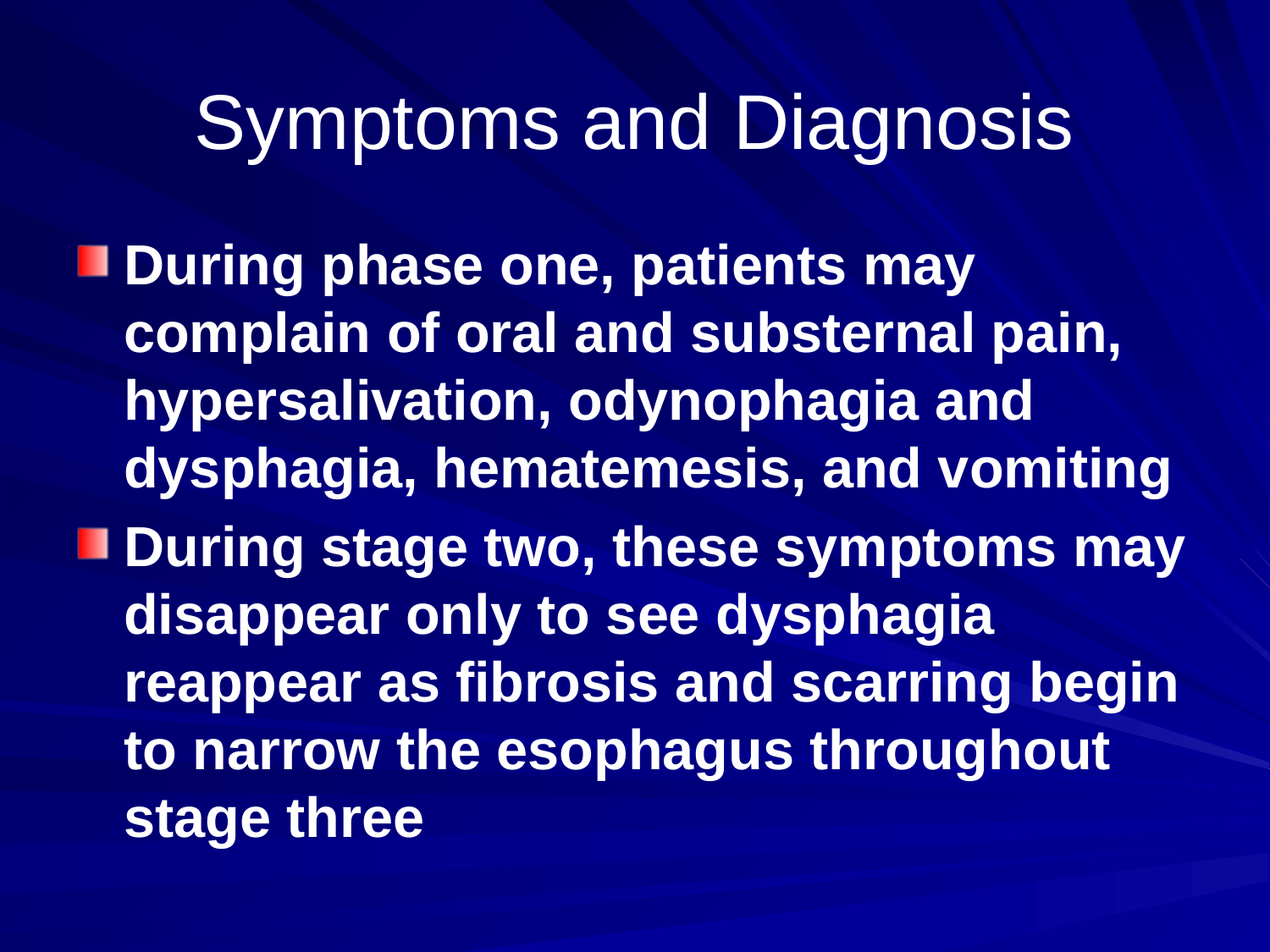

# Symptoms and Diagnosis
During phase one, patients may complain of oral and substernal pain, hypersalivation, odynophagia and dysphagia, hematemesis, and vomiting
During stage two, these symptoms may disappear only to see dysphagia reappear as fibrosis and scarring begin to narrow the esophagus throughout stage three